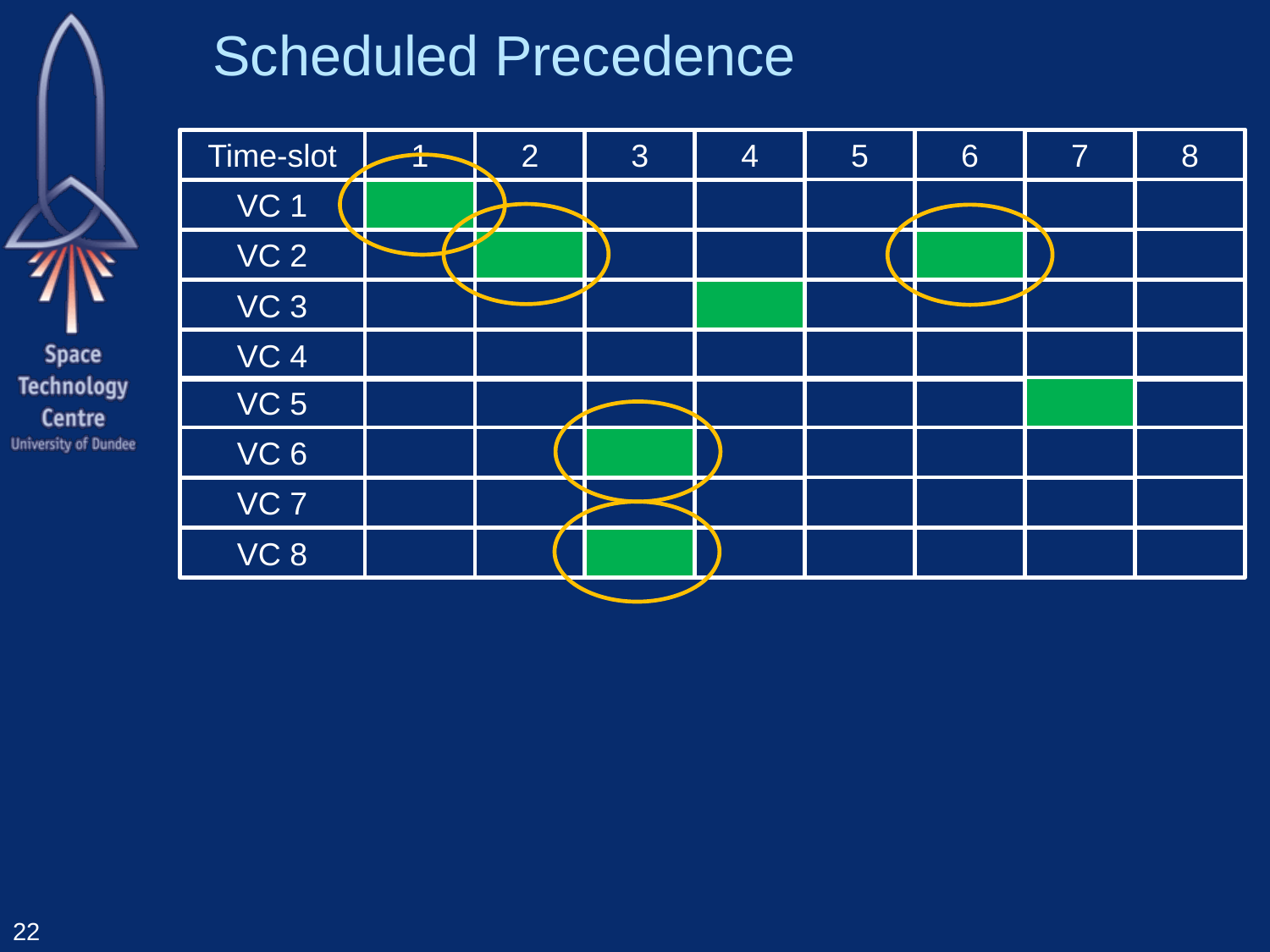

# Scheduled Precedence
8
5
6
Time-slot
1
2
3
4
7

VC 1

VC 2

VC 3

VC 4

VC 5

VC 6

VC 7

VC 8

22